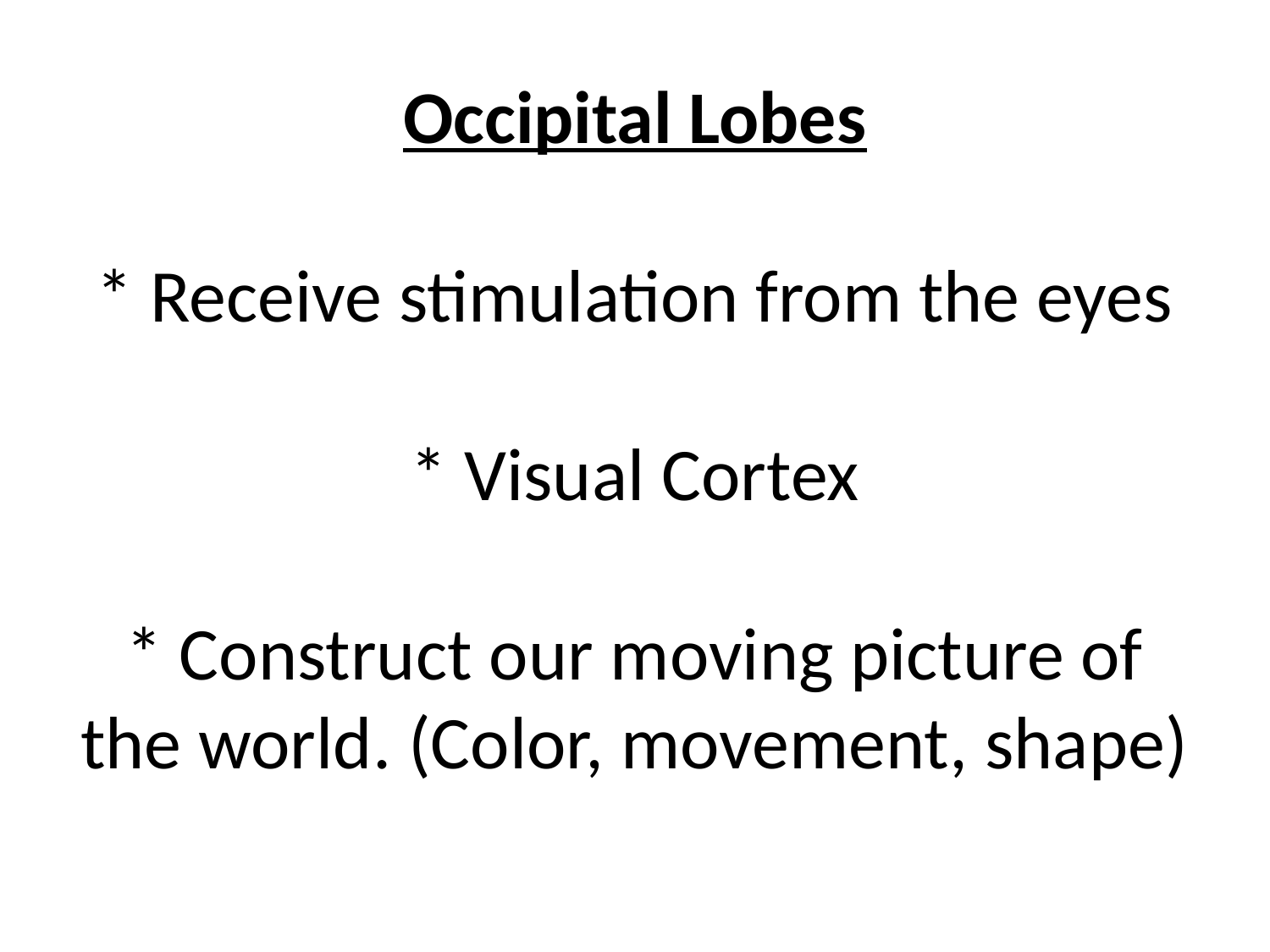

# Occipital Lobes * Receive stimulation from the eyes * Visual Cortex * Construct our moving picture of the world. (Color, movement, shape)